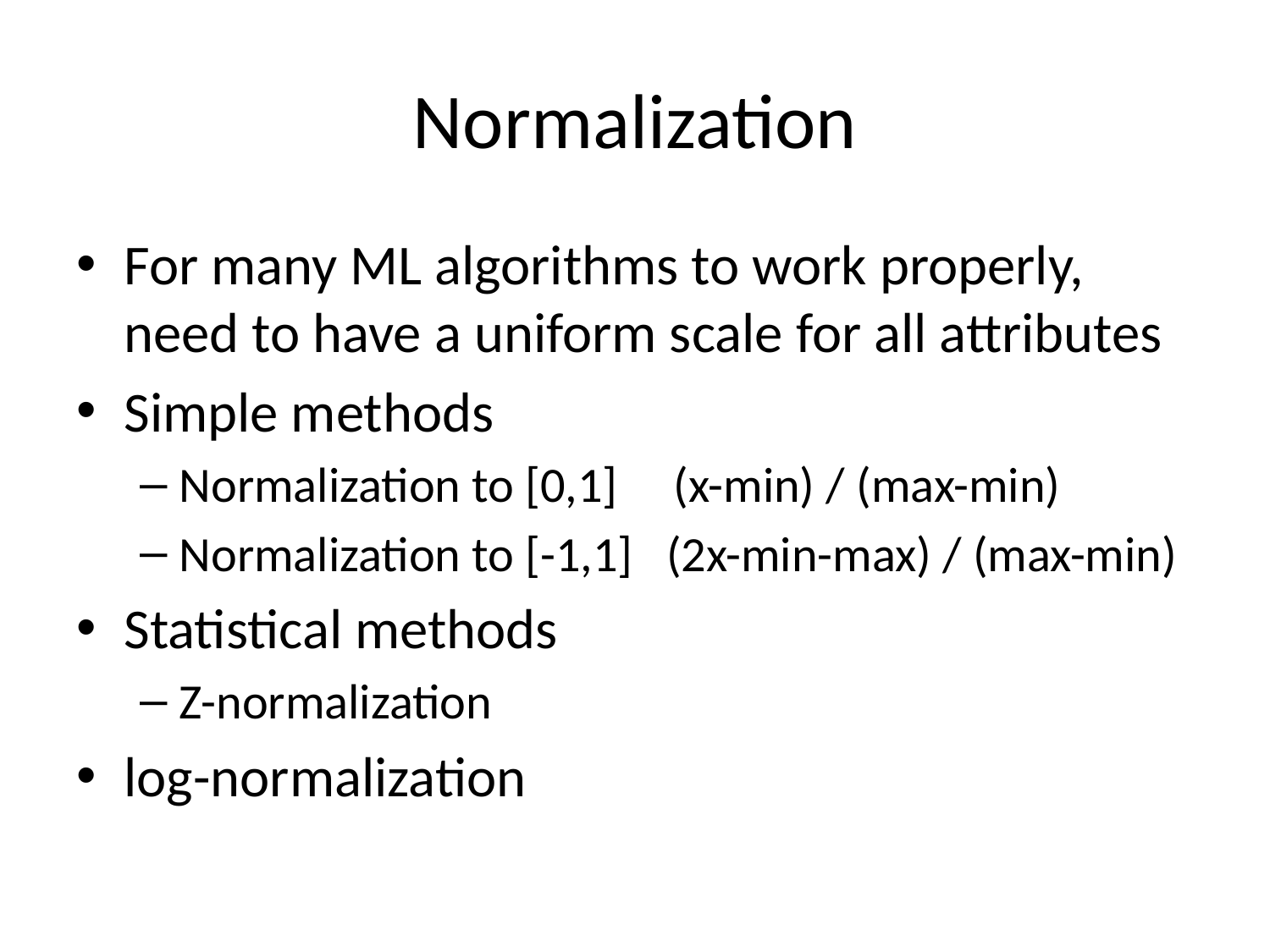

# Normalization
For many ML algorithms to work properly, need to have a uniform scale for all attributes
Simple methods
Normalization to [0,1]     (x-min) / (max-min)
Normalization to [-1,1]   (2x-min-max) / (max-min)
Statistical methods
Z-normalization
log-normalization